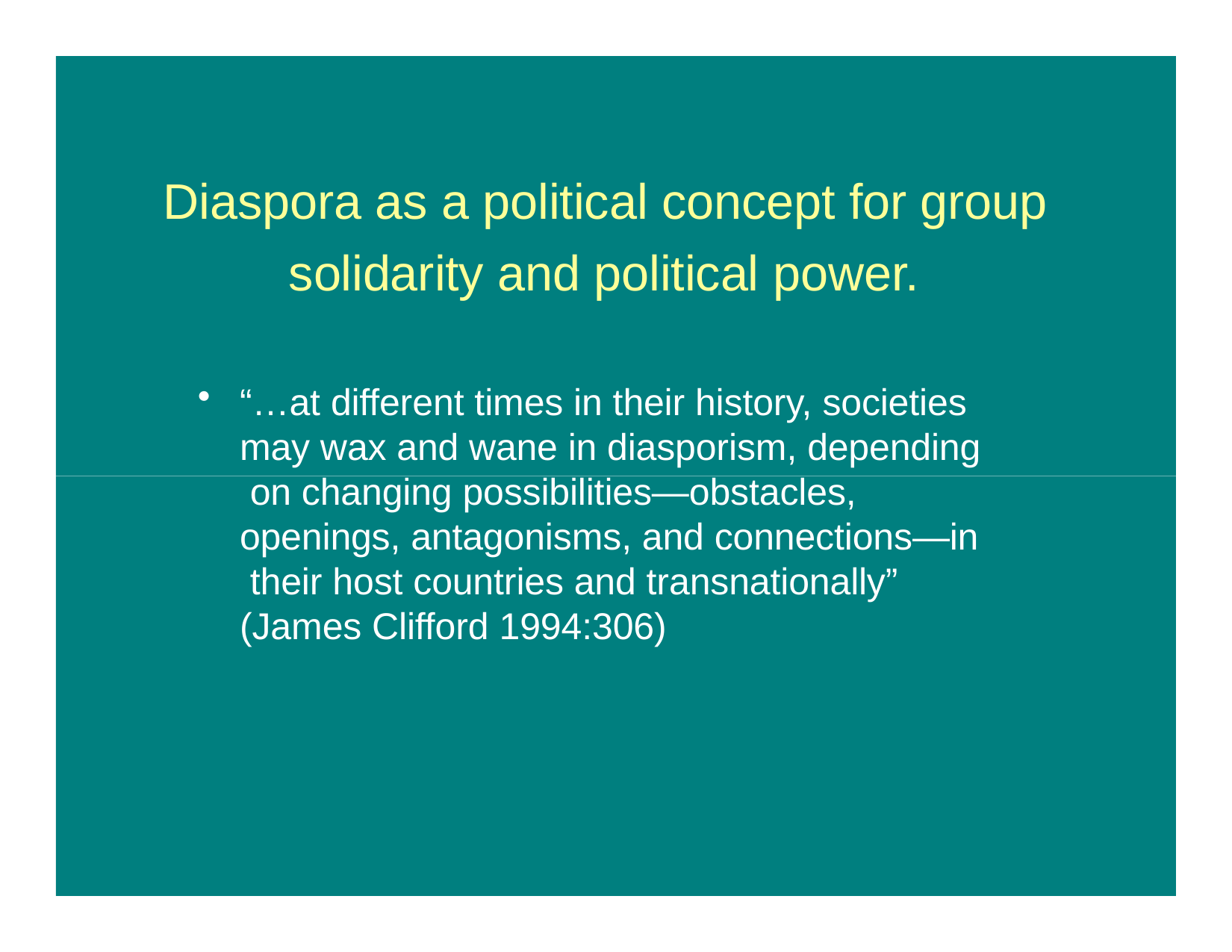

# Diaspora as a political concept for group  solidarity and political power.
“…at different times in their history, societies  may wax and wane in diasporism, depending  on changing possibilities—obstacles,  openings, antagonisms, and connections—in  their host countries and transnationally”  (James Clifford 1994:306)